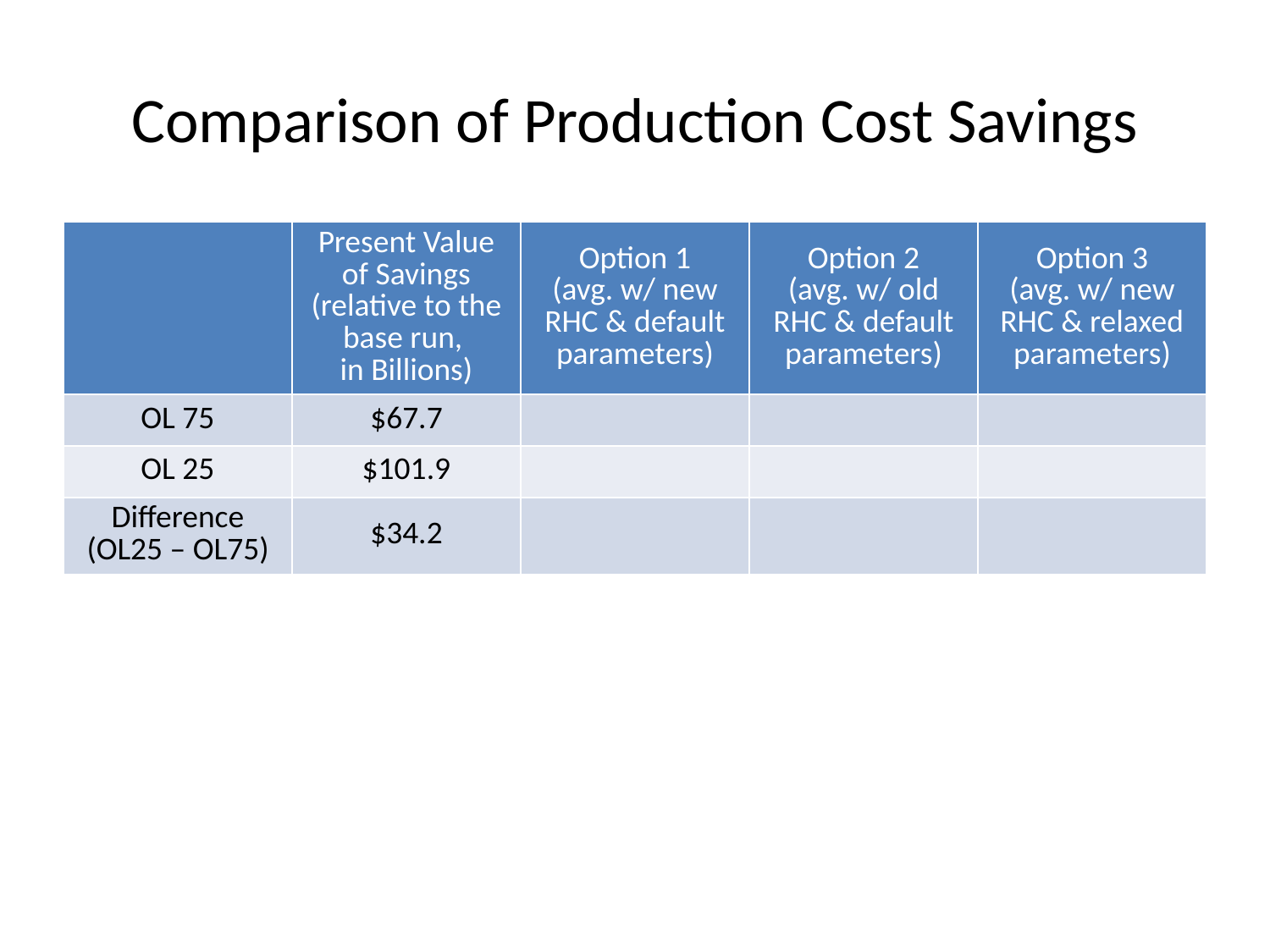

Comparison of Production Cost Savings
|  | Present Value of Savings (relative to the base run, in Billions) | Option 1 (avg. w/ new RHC & default parameters) | Option 2 (avg. w/ old RHC & default parameters) | Option 3 (avg. w/ new RHC & relaxed parameters) |
| --- | --- | --- | --- | --- |
| OL 75 | $67.7 |  |  |  |
| OL 25 | $101.9 |  |  |  |
| Difference (OL25 – OL75) | $34.2 |  |  |  |